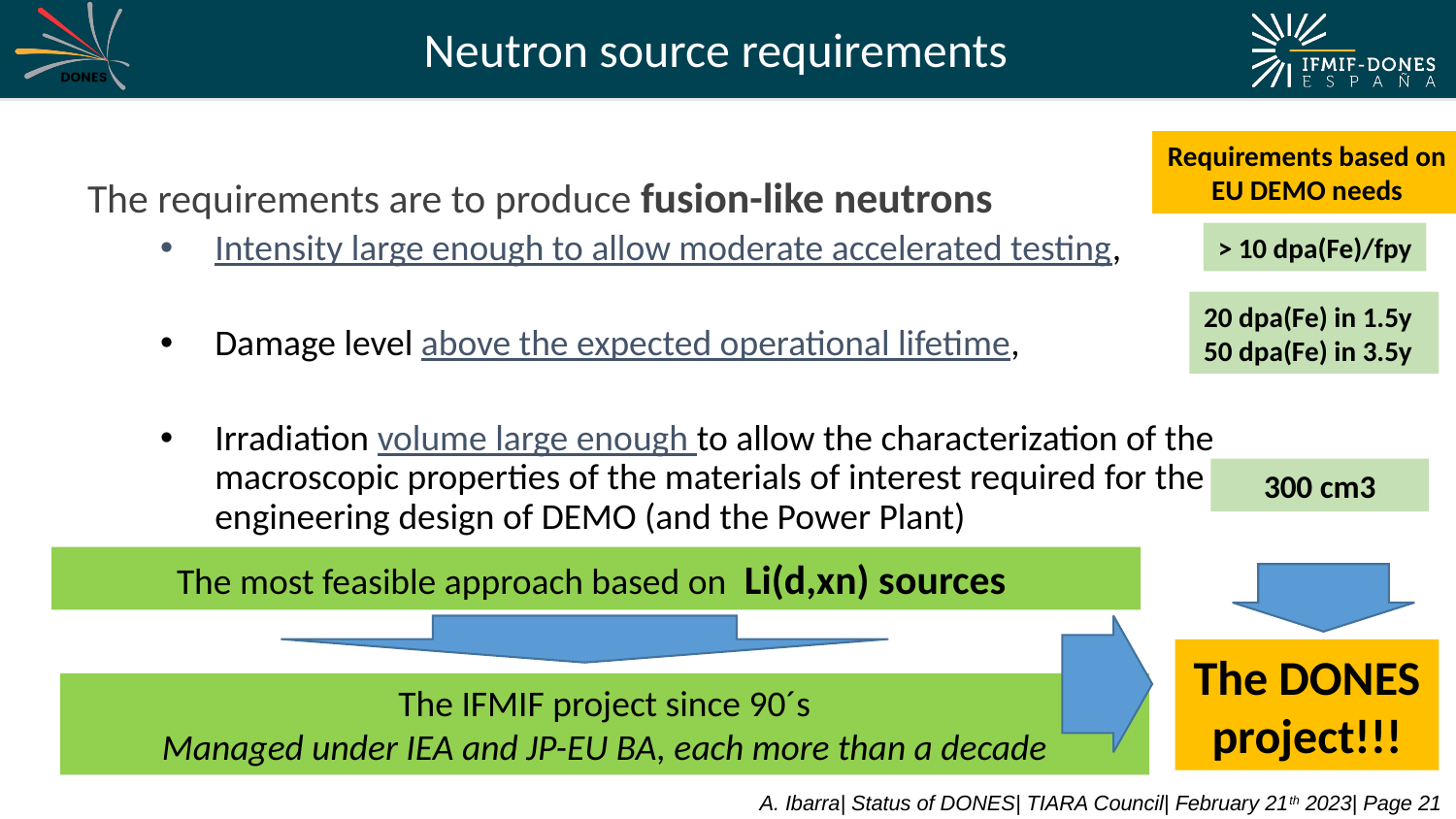

# Neutron source requirements
Requirements based on EU DEMO needs
The requirements are to produce fusion-like neutrons
Intensity large enough to allow moderate accelerated testing,

Damage level above the expected operational lifetime,

Irradiation volume large enough to allow the characterization of the macroscopic properties of the materials of interest required for the engineering design of DEMO (and the Power Plant)

> 10 dpa(Fe)/fpy
20 dpa(Fe) in 1.5y
50 dpa(Fe) in 3.5y
300 cm3
The most feasible approach based on  Li(d,xn) sources

The DONES project!!!
The IFMIF project since 90´s
Managed under IEA and JP-EU BA, each more than a decade
A. Ibarra| Status of DONES| TIARA Council| February 21th 2023| Page 21